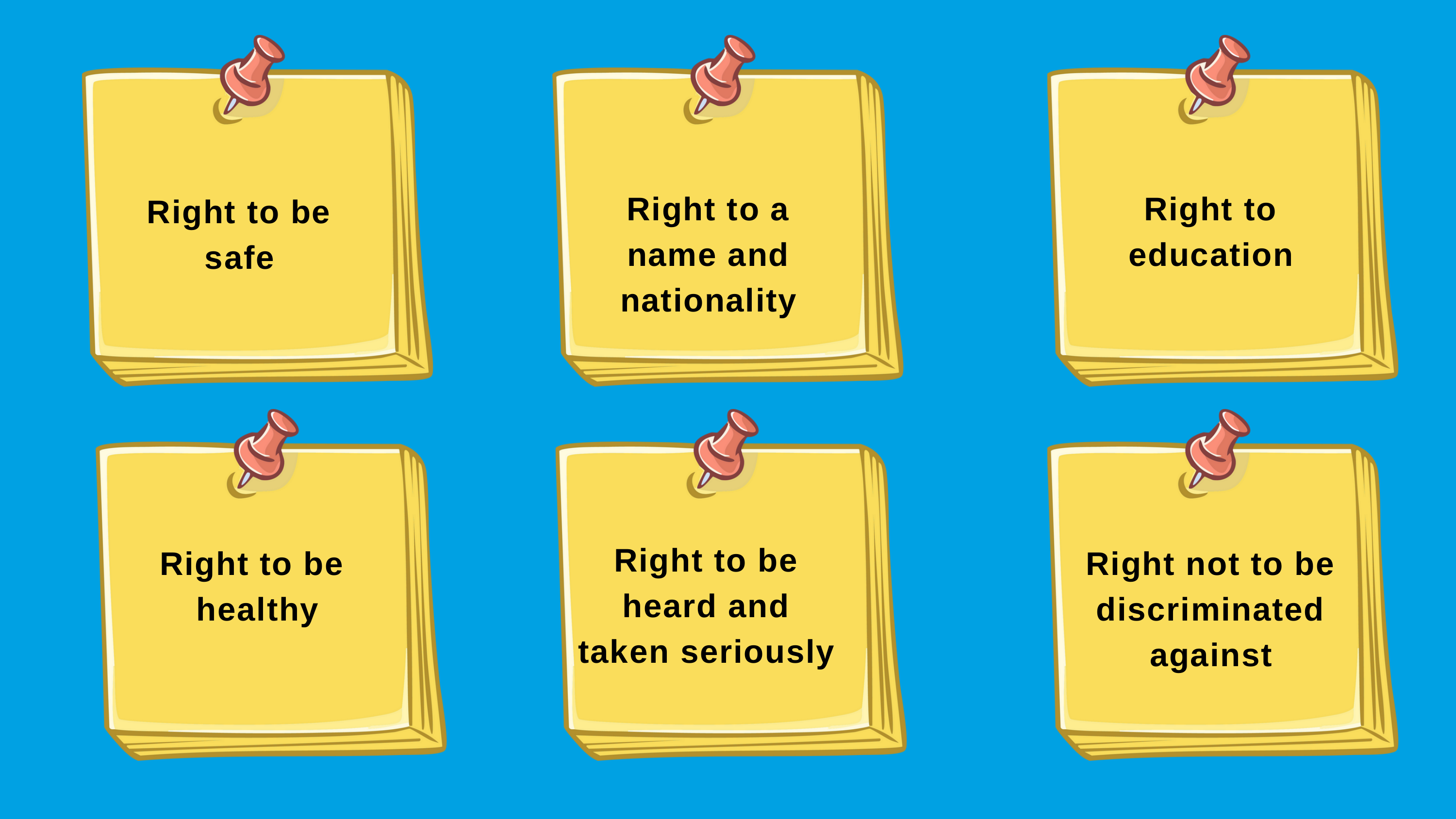

Right to a name and nationality
Right to education
Right to be safe

Right to be heard and taken seriously
Right to be  healthy
Right not to be discriminated against